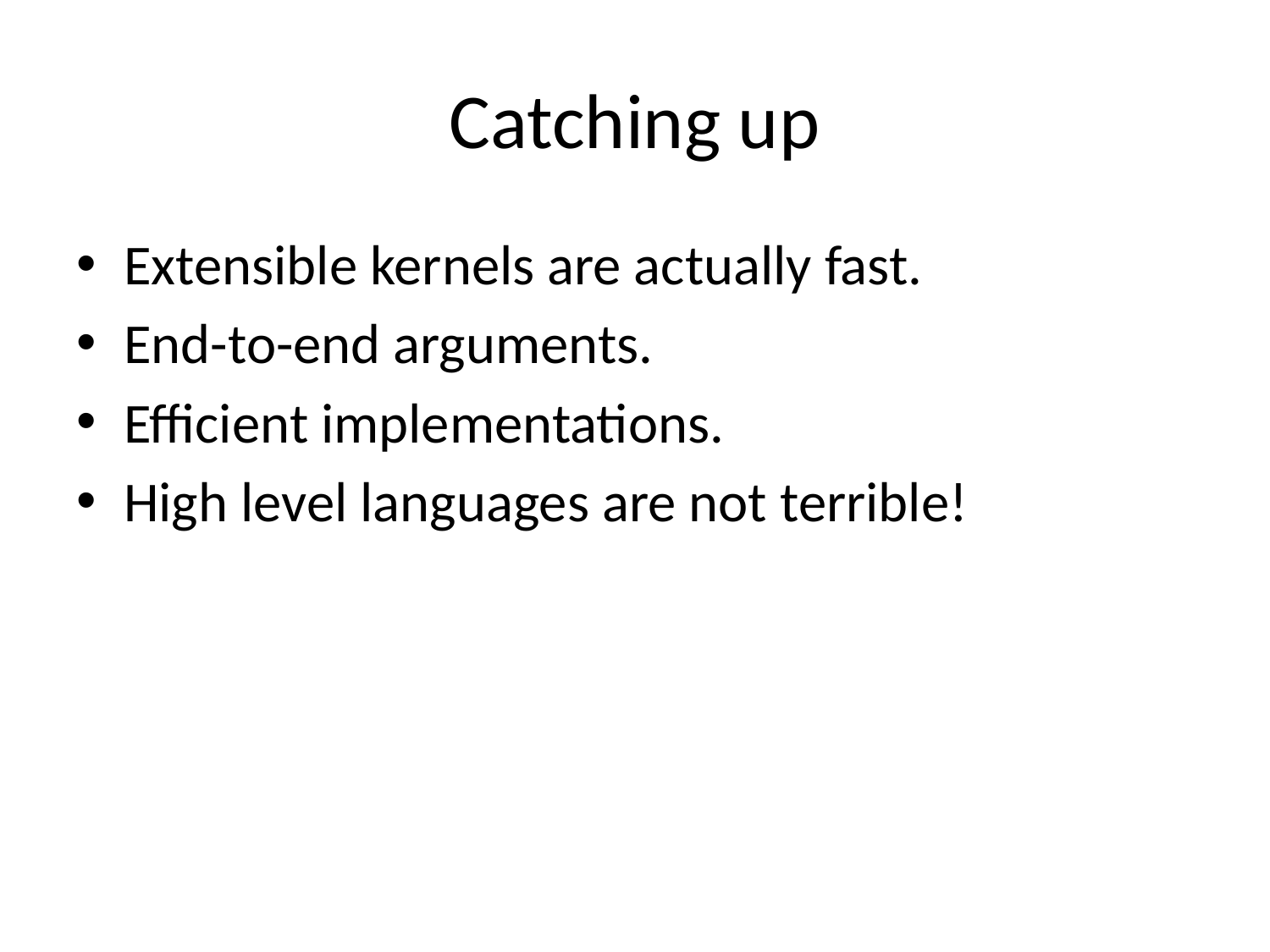

# Catching up
Extensible kernels are actually fast.
End-to-end arguments.
Efficient implementations.
High level languages are not terrible!